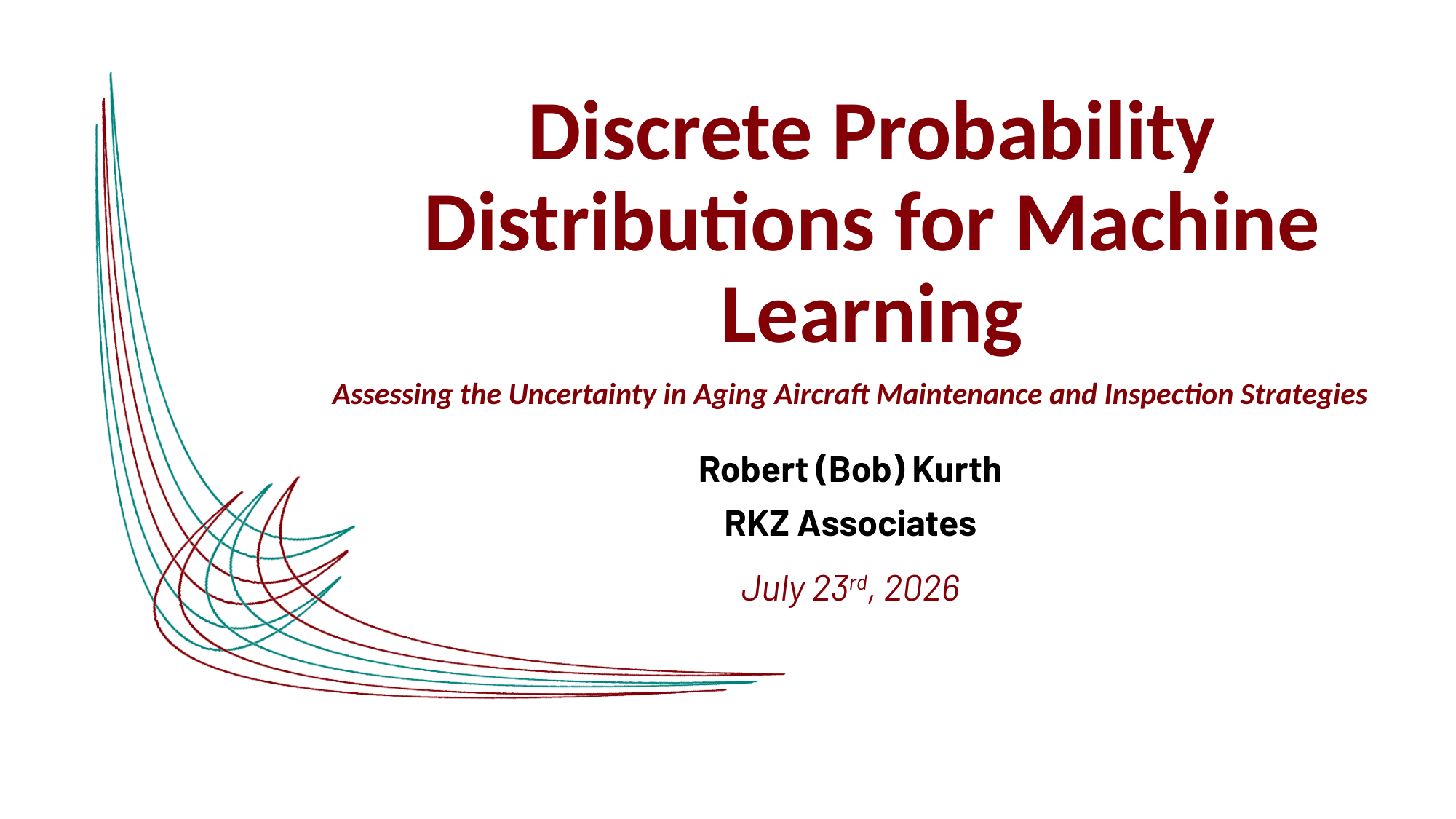

# Discrete Probability Distributions for Machine Learning
Assessing the Uncertainty in Aging Aircraft Maintenance and Inspection Strategies
Robert (Bob) Kurth
RKZ Associates
July 23rd, 2026